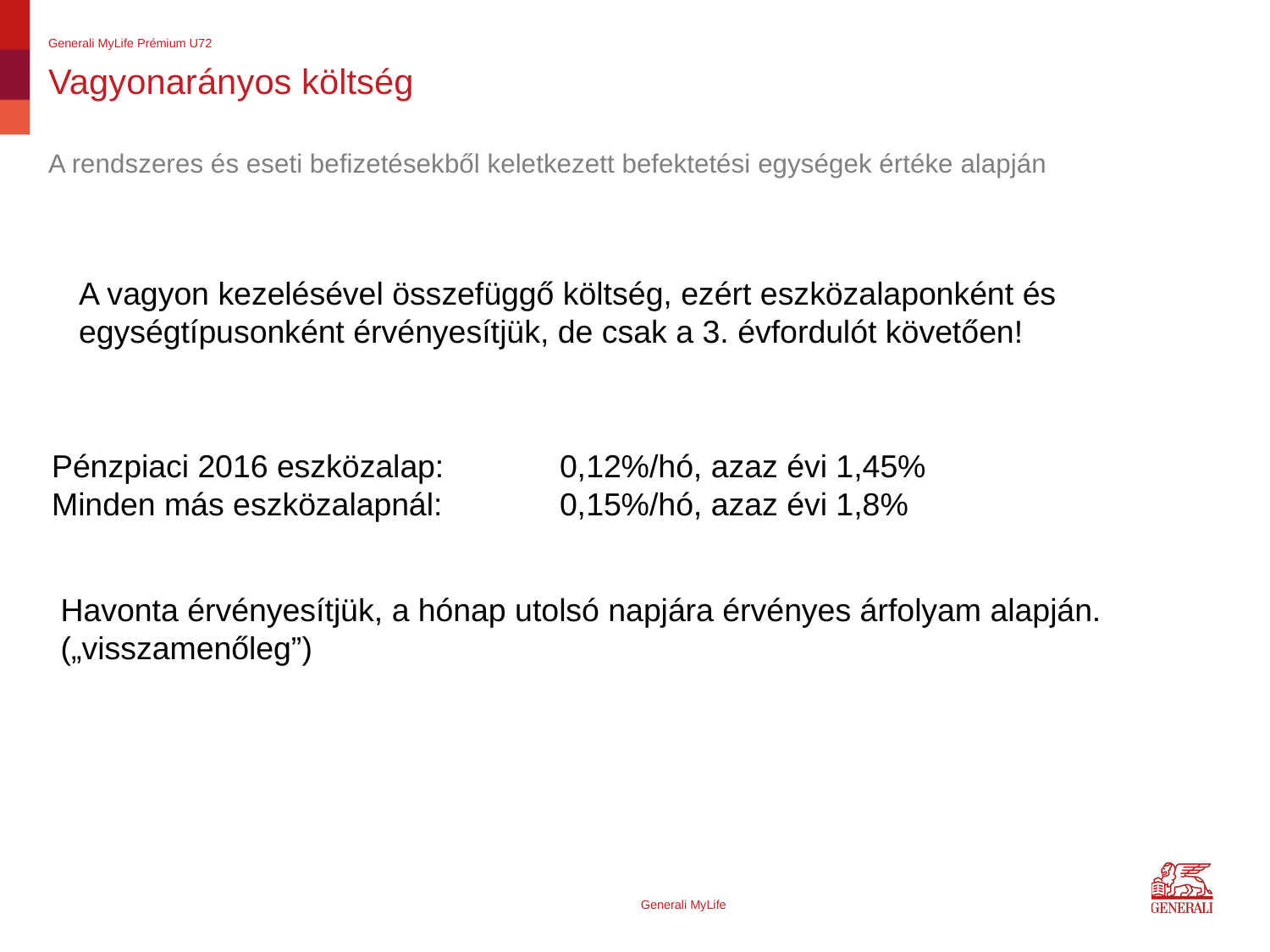

Generali MyLife Prémium U72
# Vagyonarányos költség
A rendszeres és eseti befizetésekből keletkezett befektetési egységek értéke alapján
A vagyon kezelésével összefüggő költség, ezért eszközalaponként és egységtípusonként érvényesítjük, de csak a 3. évfordulót követően!
Pénzpiaci 2016 eszközalap: 	0,12%/hó, azaz évi 1,45%
Minden más eszközalapnál:	0,15%/hó, azaz évi 1,8%
Havonta érvényesítjük, a hónap utolsó napjára érvényes árfolyam alapján. („visszamenőleg”)
Generali MyLife